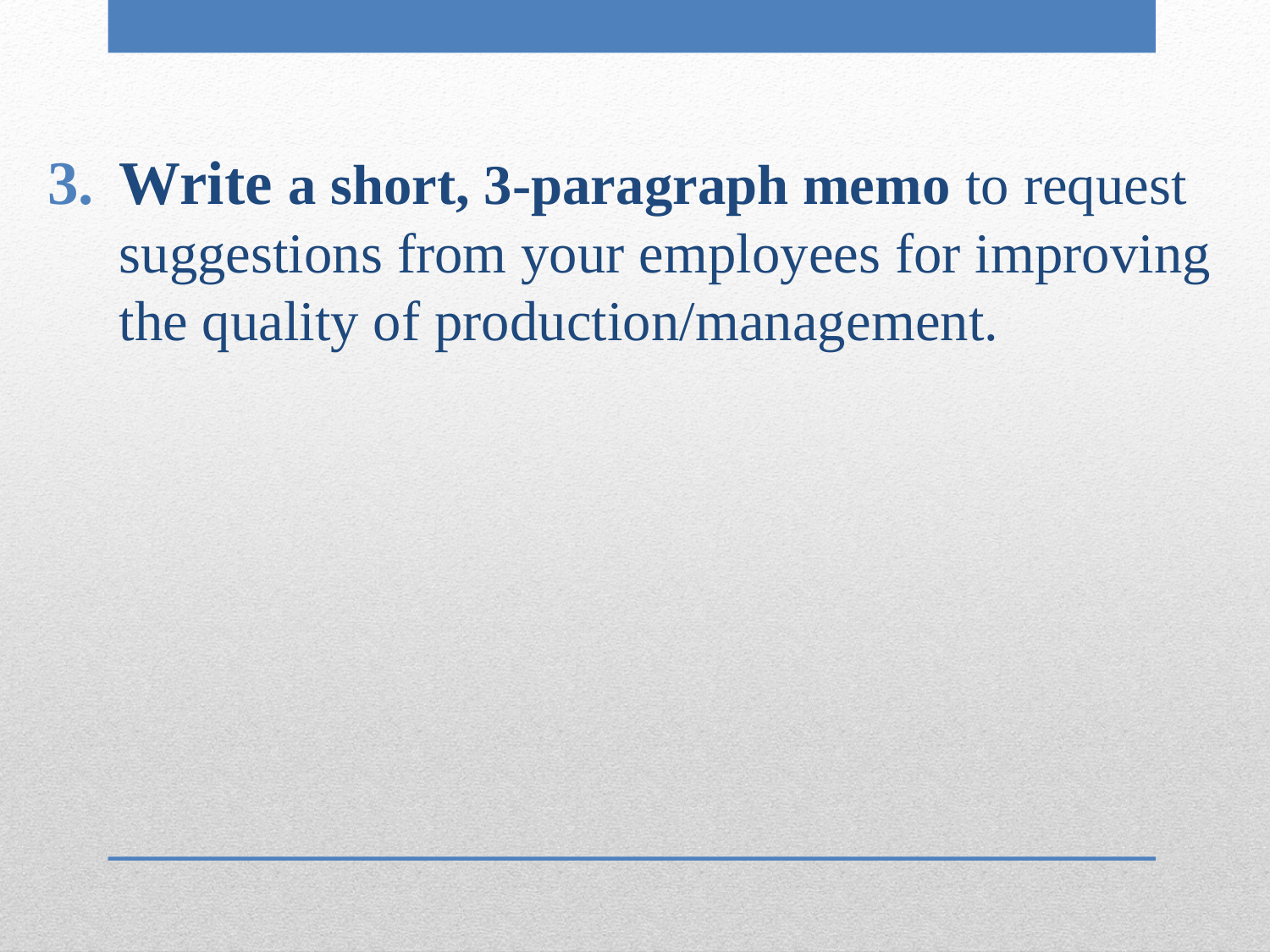

Write a short, 3-paragraph memo to request suggestions from your employees for improving the quality of production/management.